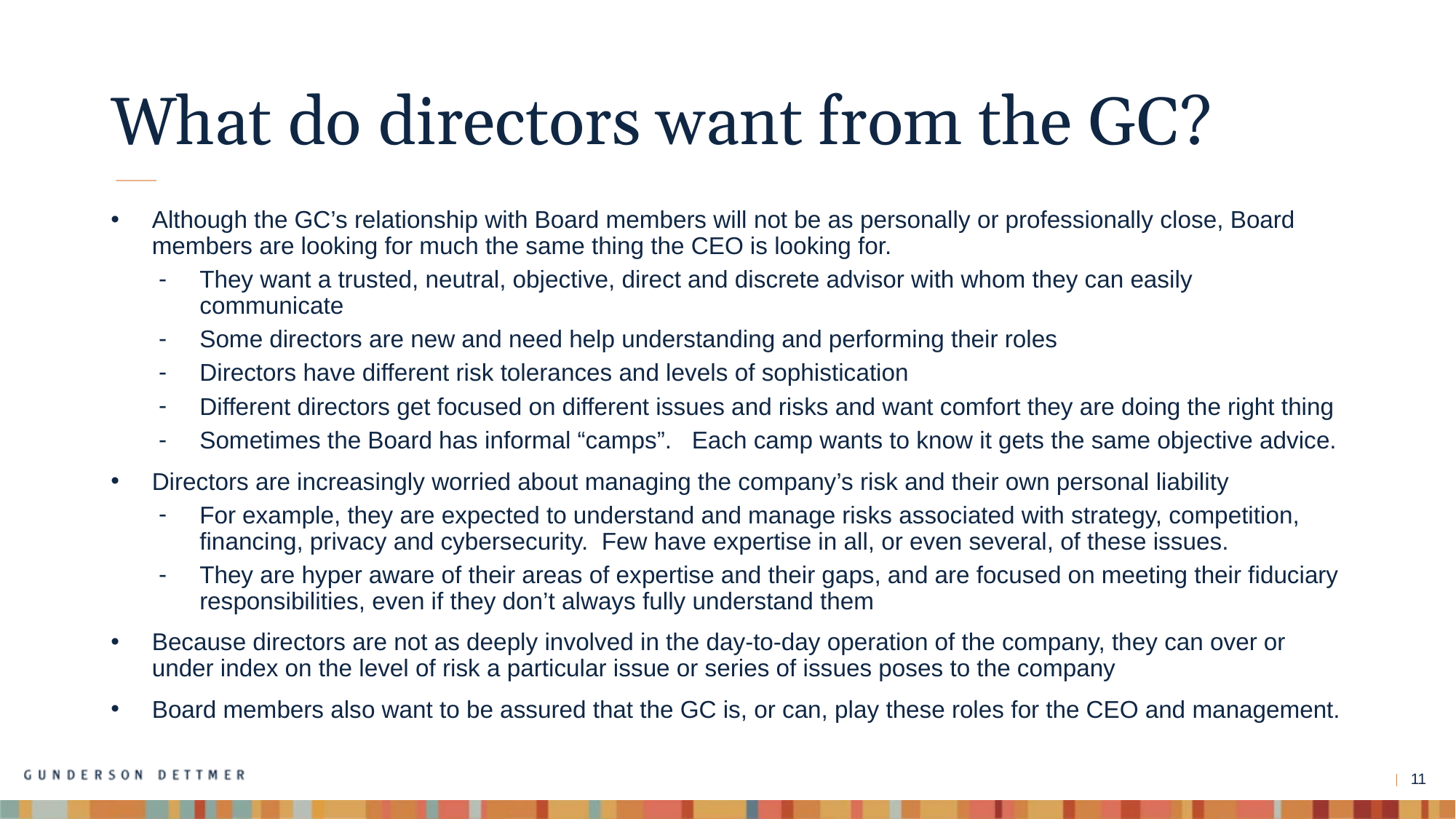

# What do directors want from the GC?
Although the GC’s relationship with Board members will not be as personally or professionally close, Board members are looking for much the same thing the CEO is looking for.
They want a trusted, neutral, objective, direct and discrete advisor with whom they can easily communicate
Some directors are new and need help understanding and performing their roles
Directors have different risk tolerances and levels of sophistication
Different directors get focused on different issues and risks and want comfort they are doing the right thing
Sometimes the Board has informal “camps”.   Each camp wants to know it gets the same objective advice.
Directors are increasingly worried about managing the company’s risk and their own personal liability
For example, they are expected to understand and manage risks associated with strategy, competition, financing, privacy and cybersecurity.  Few have expertise in all, or even several, of these issues.
They are hyper aware of their areas of expertise and their gaps, and are focused on meeting their fiduciary responsibilities, even if they don’t always fully understand them
Because directors are not as deeply involved in the day-to-day operation of the company, they can over or under index on the level of risk a particular issue or series of issues poses to the company
Board members also want to be assured that the GC is, or can, play these roles for the CEO and management.

11